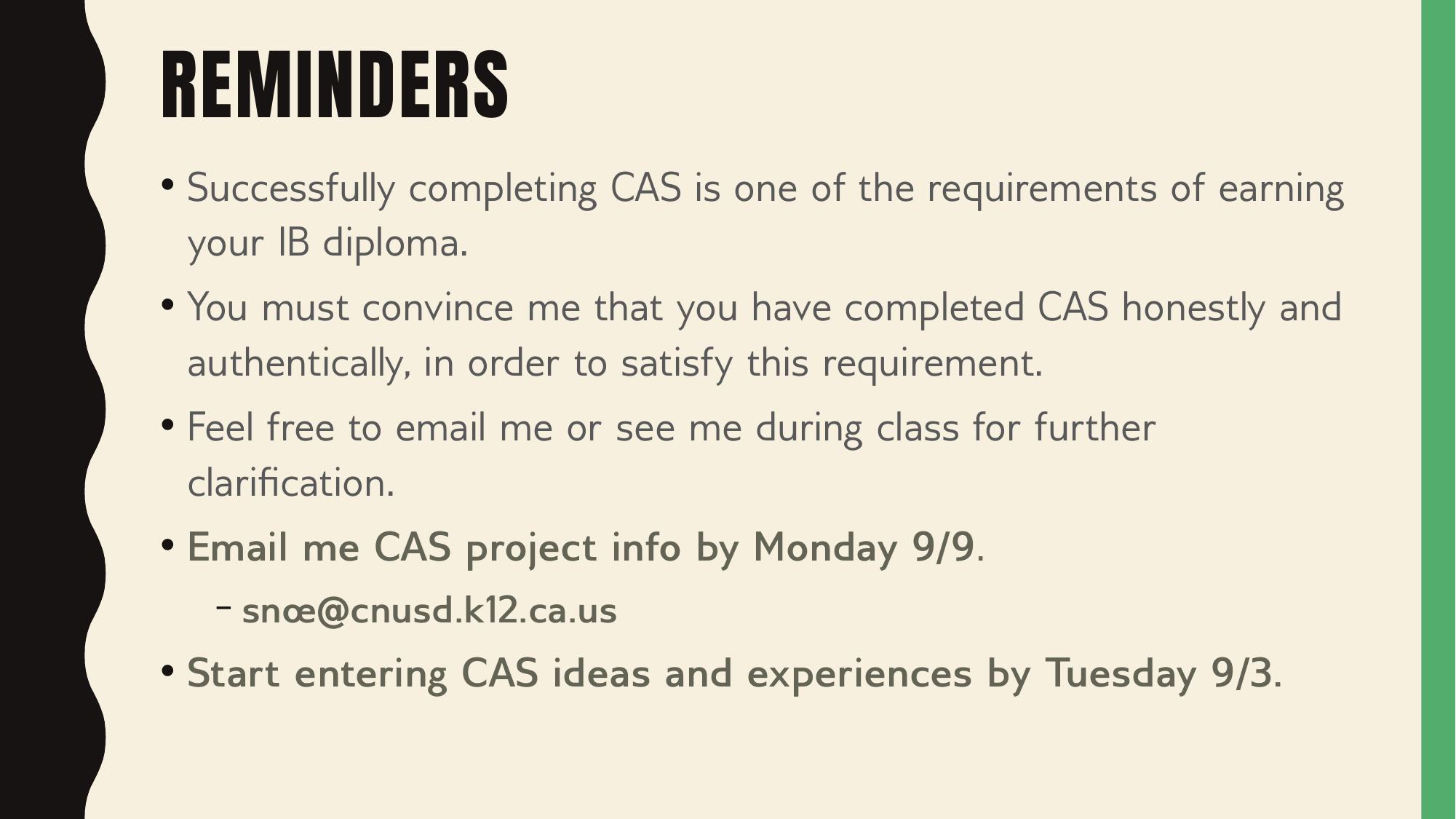

# reminders
Successfully completing CAS is one of the requirements of earning your IB diploma.
You must convince me that you have completed CAS honestly and authentically, in order to satisfy this requirement.
Feel free to email me or see me during class for further clarification.
Email me CAS project info by Monday 9/9.
snoe@cnusd.k12.ca.us
Start entering CAS ideas and experiences by Tuesday 9/3.